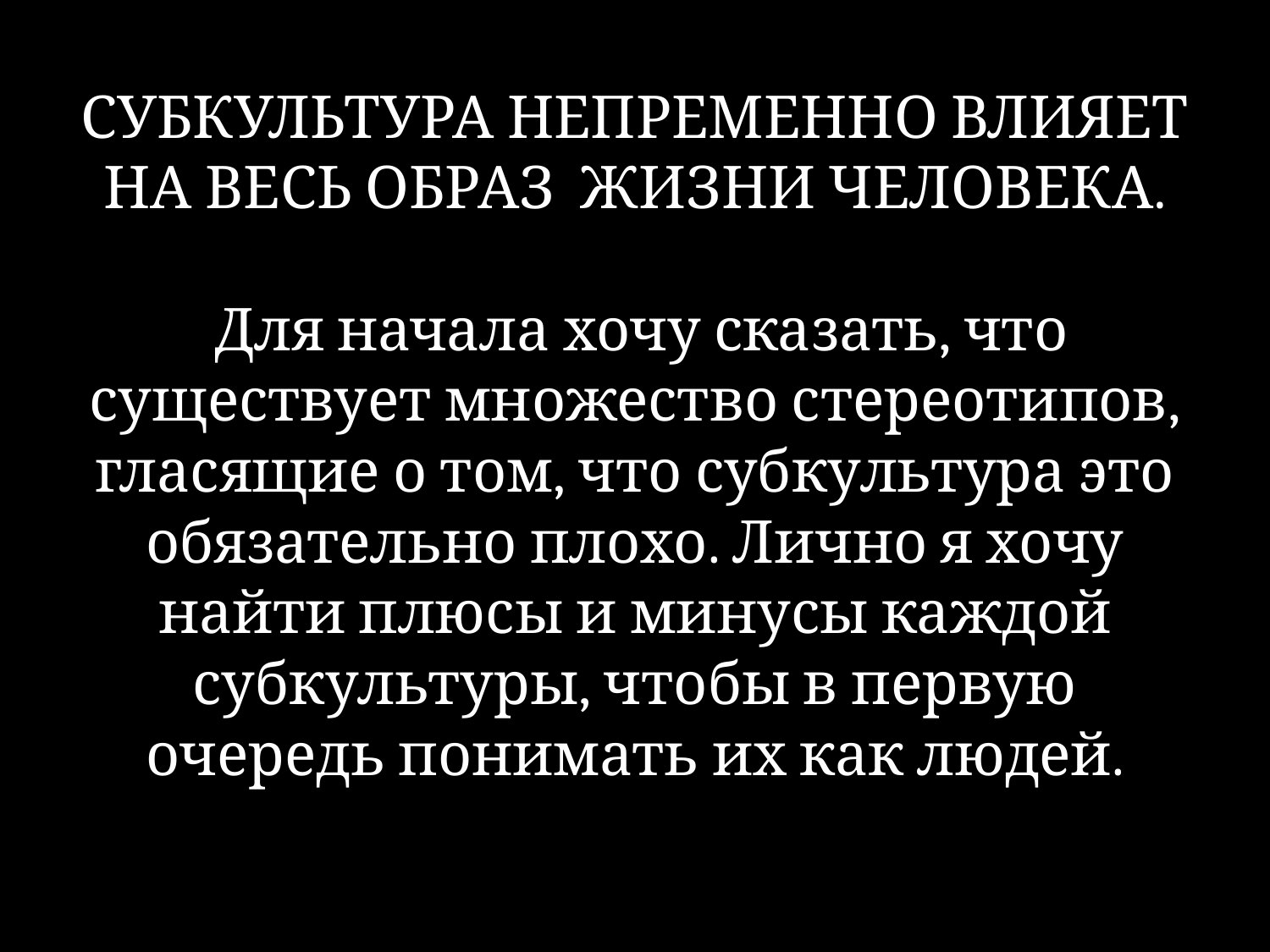

# СУБКУЛЬТУРА НЕПРЕМЕННО ВЛИЯЕТ НА ВЕСЬ ОБРАЗ  ЖИЗНИ ЧЕЛОВЕКА. Для начала хочу сказать, что существует множество стереотипов, гласящие о том, что субкультура это обязательно плохо. Лично я хочу найти плюсы и минусы каждой субкультуры, чтобы в первую очередь понимать их как людей.